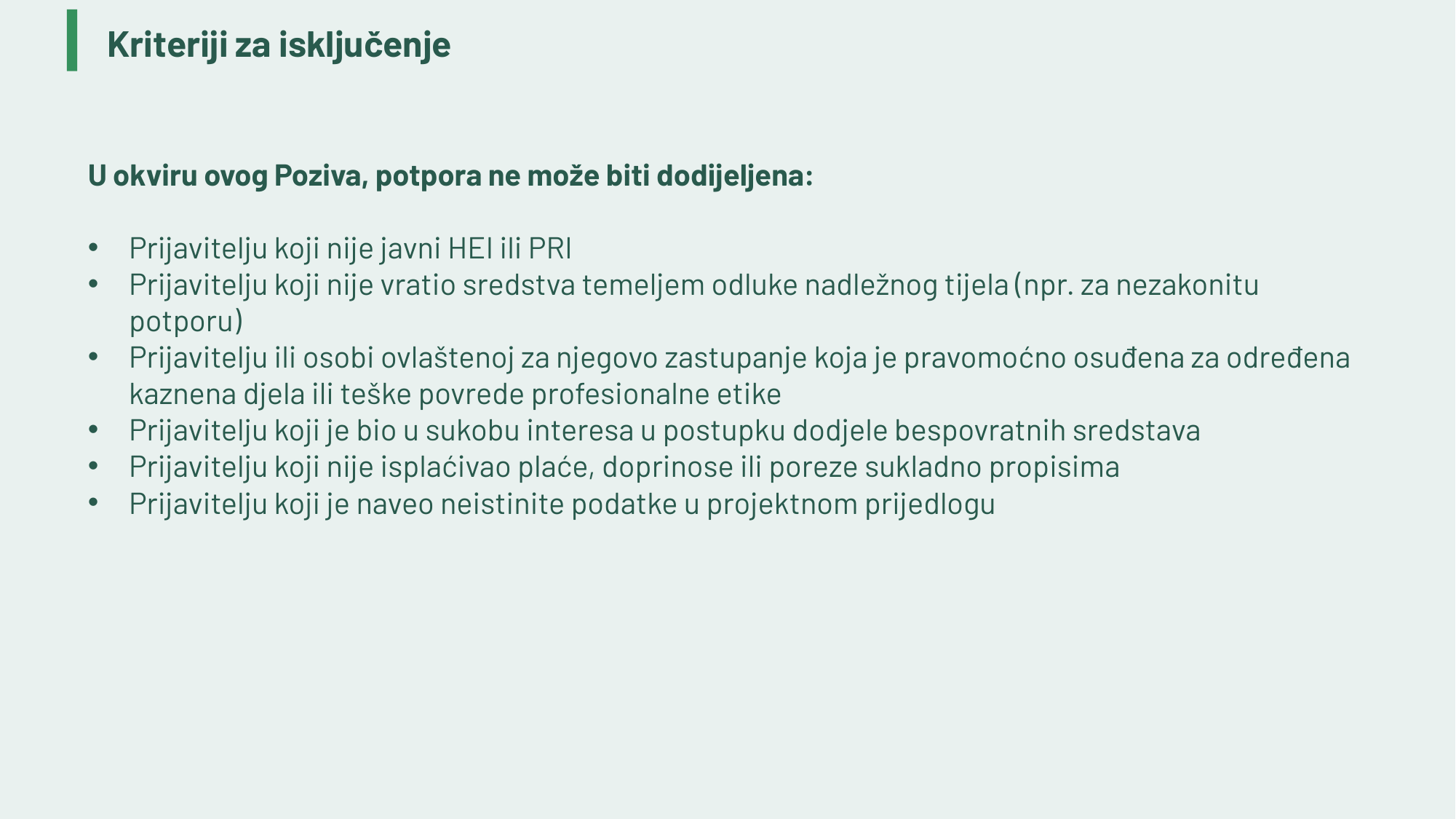

# Kriteriji za isključenje
U okviru ovog Poziva, potpora ne može biti dodijeljena:

Prijavitelju koji nije javni HEI ili PRI
Prijavitelju koji nije vratio sredstva temeljem odluke nadležnog tijela (npr. za nezakonitu potporu)
Prijavitelju ili osobi ovlaštenoj za njegovo zastupanje koja je pravomoćno osuđena za određena kaznena djela ili teške povrede profesionalne etike
Prijavitelju koji je bio u sukobu interesa u postupku dodjele bespovratnih sredstava
Prijavitelju koji nije isplaćivao plaće, doprinose ili poreze sukladno propisima
Prijavitelju koji je naveo neistinite podatke u projektnom prijedlogu